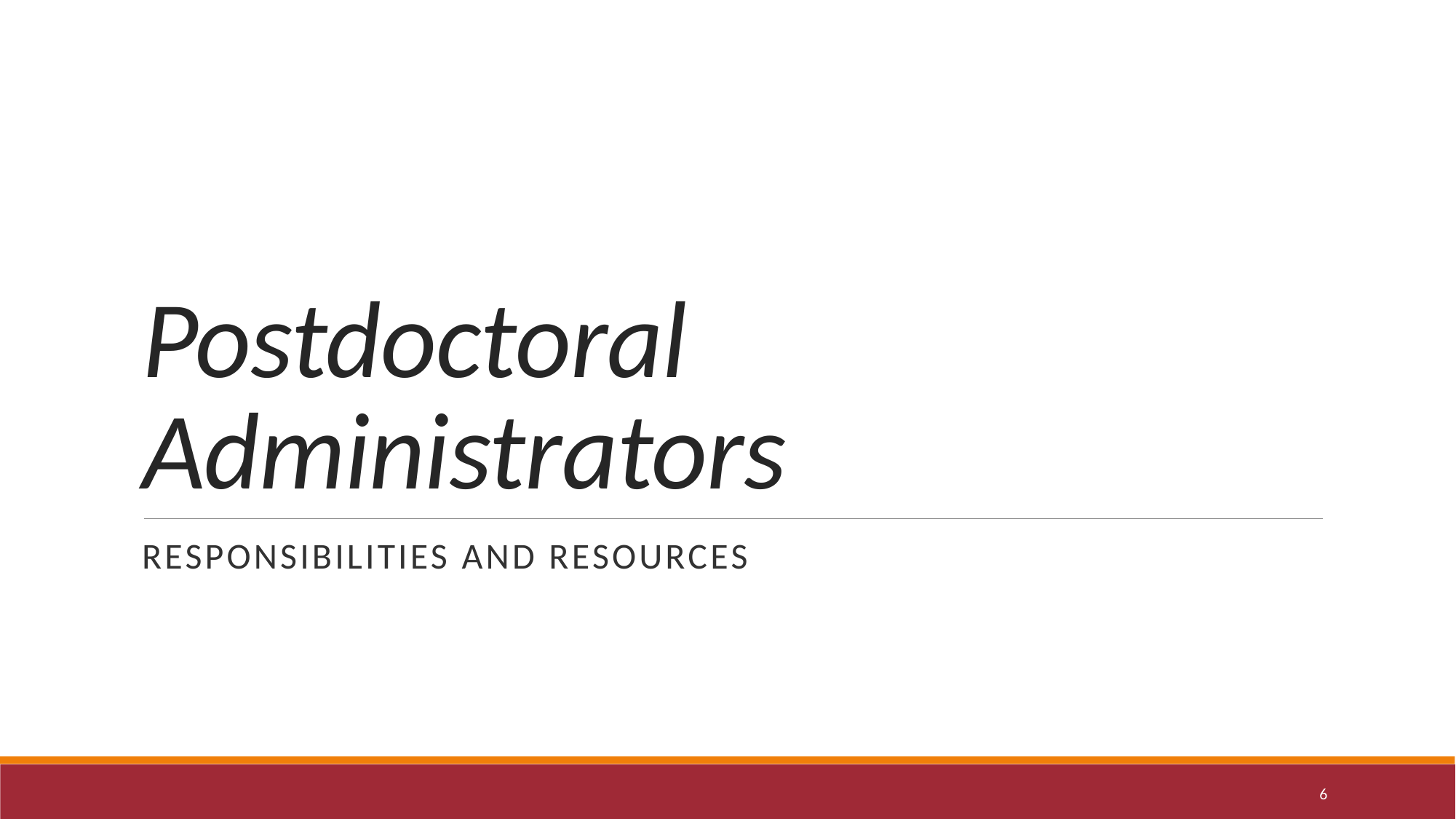

# Postdoctoral Administrators
Responsibilities and Resources
6